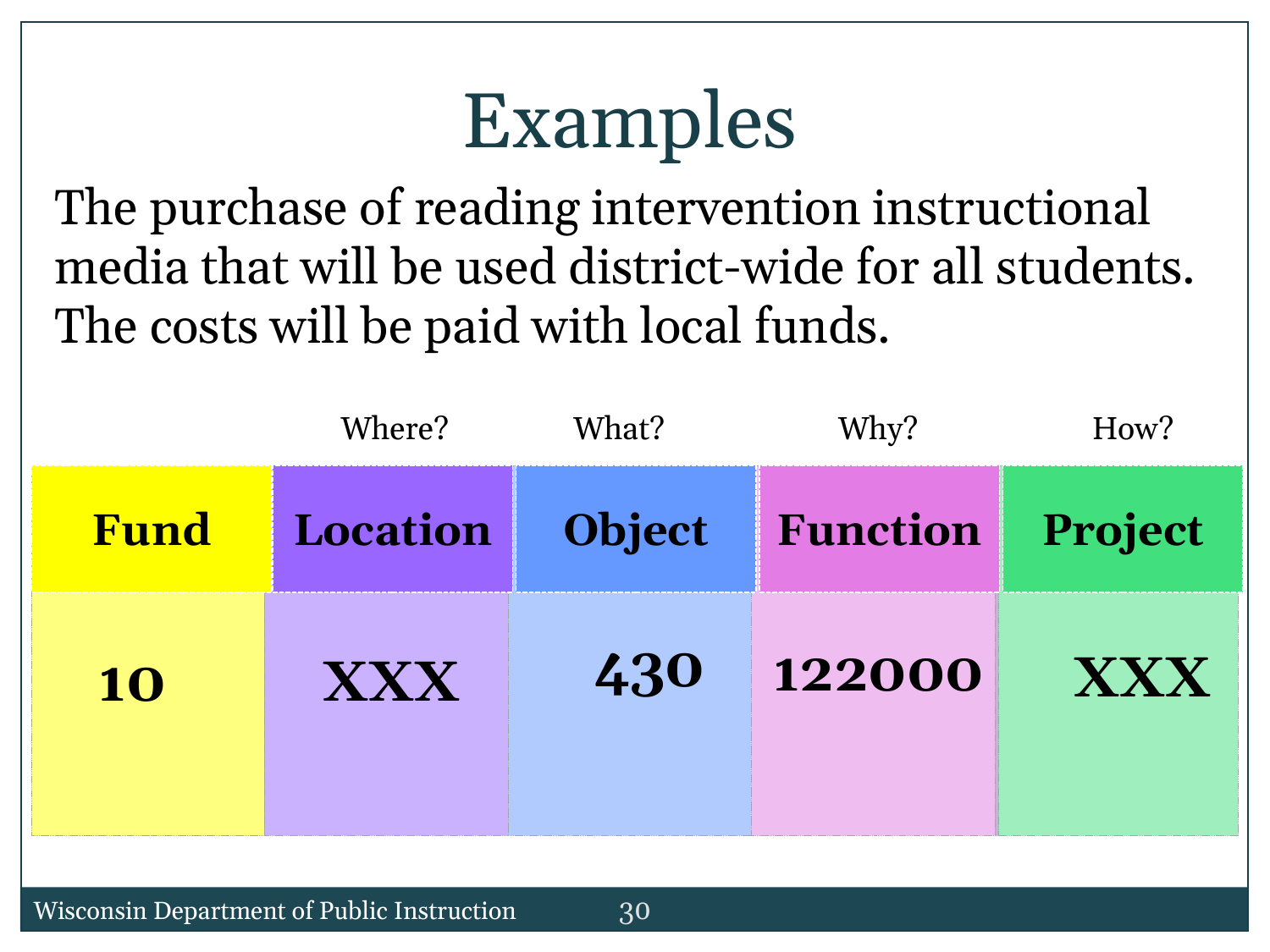

Examples
The purchase of reading intervention instructional media that will be used district-wide for all students. The costs will be paid with local funds.
Where?
What?
Why?
How?

Location

Fund

Object

Function

Project

  430
122000
XXX
10
XXX
30
Wisconsin Department of Public Instruction